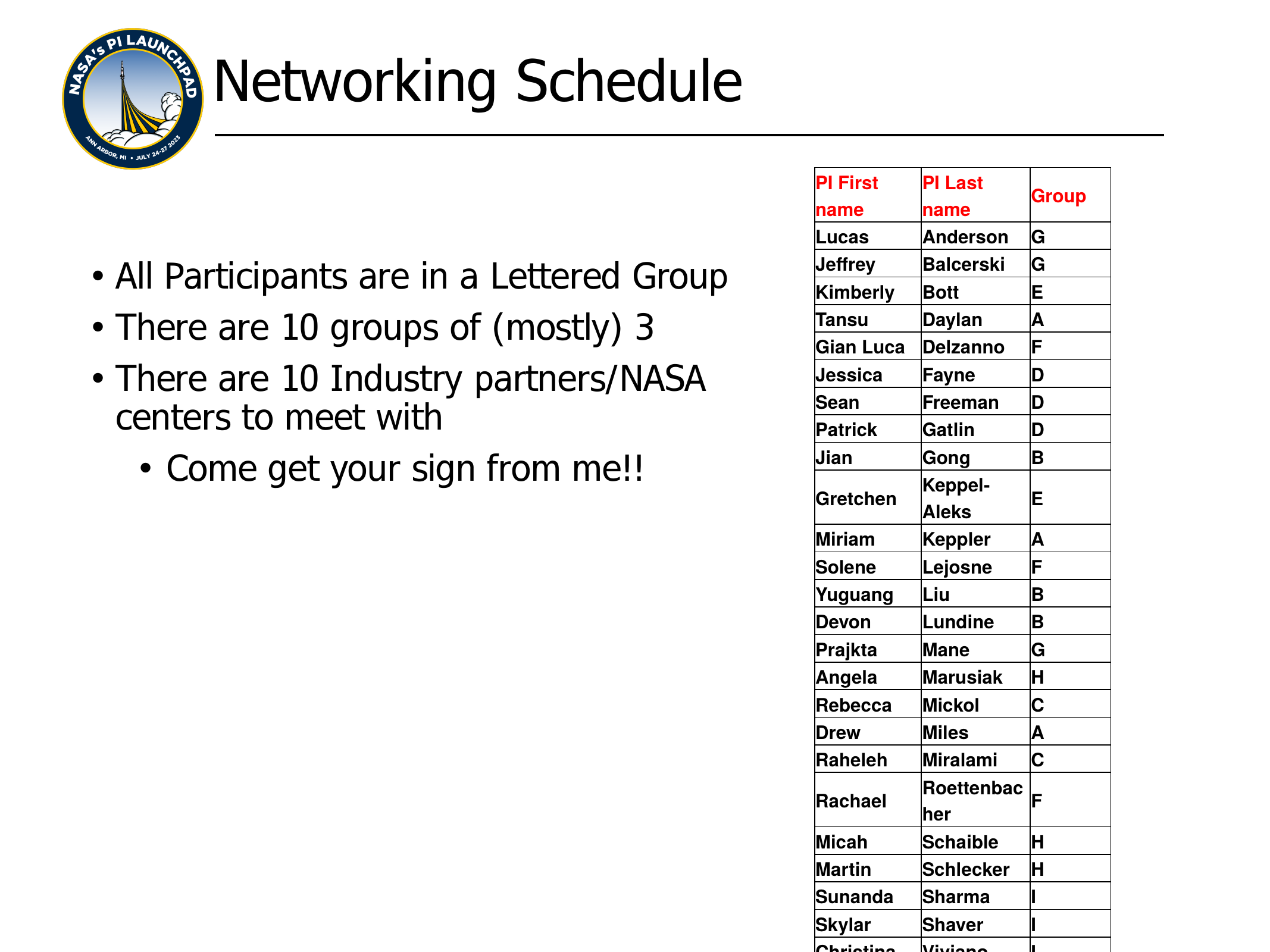

# Networking Schedule

| PI First name | PI Last name | Group |
| --- | --- | --- |
| Lucas | Anderson | G |
| Jeffrey | Balcerski | G |
| Kimberly | Bott | E |
| Tansu | Daylan | A |
| Gian Luca | Delzanno | F |
| Jessica | Fayne | D |
| Sean | Freeman | D |
| Patrick | Gatlin | D |
| Jian | Gong | B |
| Gretchen | Keppel-Aleks | E |
| Miriam | Keppler | A |
| Solene | Lejosne | F |
| Yuguang | Liu | B |
| Devon | Lundine | B |
| Prajkta | Mane | G |
| Angela | Marusiak | H |
| Rebecca | Mickol | C |
| Drew | Miles | A |
| Raheleh | Miralami | C |
| Rachael | Roettenbacher | F |
| Micah | Schaible | H |
| Martin | Schlecker | H |
| Sunanda | Sharma | I |
| Skylar | Shaver | I |
| Christina | Viviano | I |
| Catherine | Walker | E |
| Shaosui | Xu | J |
| Anastasia | Yanchilina | J |
All Participants are in a Lettered Group
There are 10 groups of (mostly) 3
There are 10 Industry partners/NASA
centers to meet with
Come get your sign from me!!